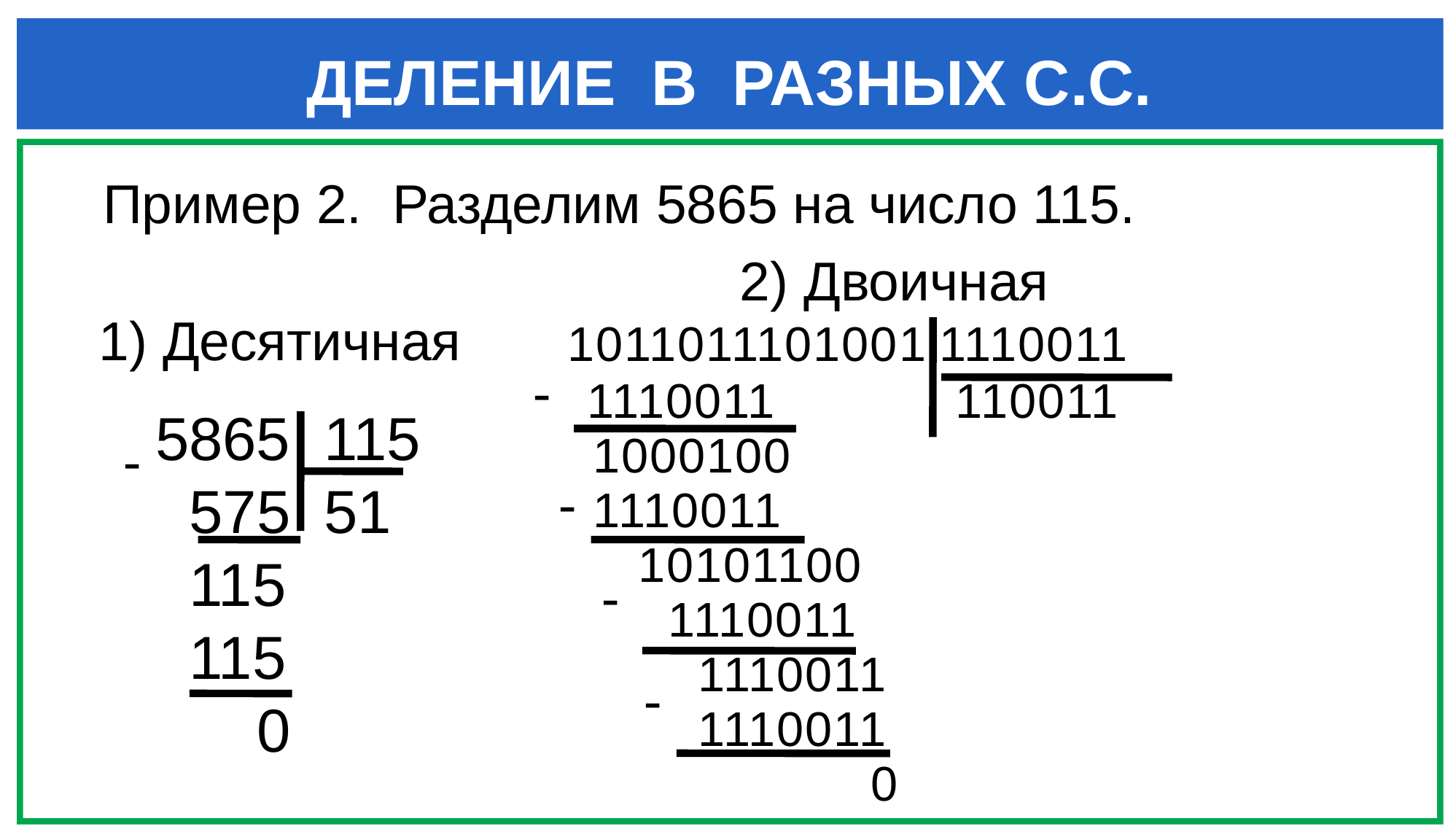

ДЕЛЕНИЕ  В  РАЗНЫХ С.С.
Пример 2.  Разделим 5865 на число 115.
2) Двоичная
1) Десятичная
  1011011101001 1110011
    1110011            110011
    1000100
    1110011
       10101100
          1110011
           1110011
           1110011
                         0

-
               5865  115
                 575  51
                 115
                 115
                     0
-
-
-
-